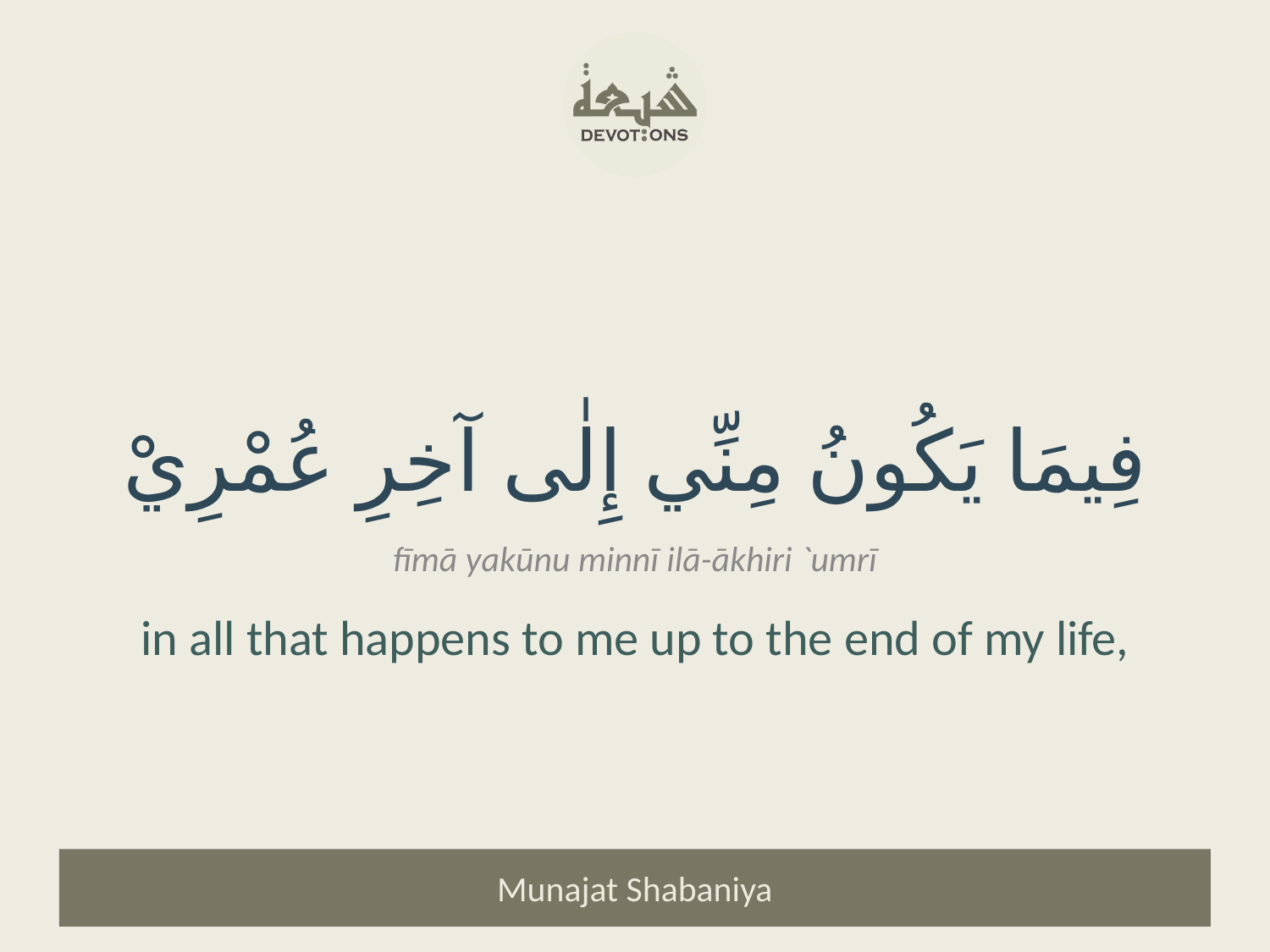

فِيمَا يَكُونُ مِنِّي إِلٰى آخِرِ عُمْرِيْ
fīmā yakūnu minnī ilā-ākhiri `umrī
in all that happens to me up to the end of my life,
Munajat Shabaniya